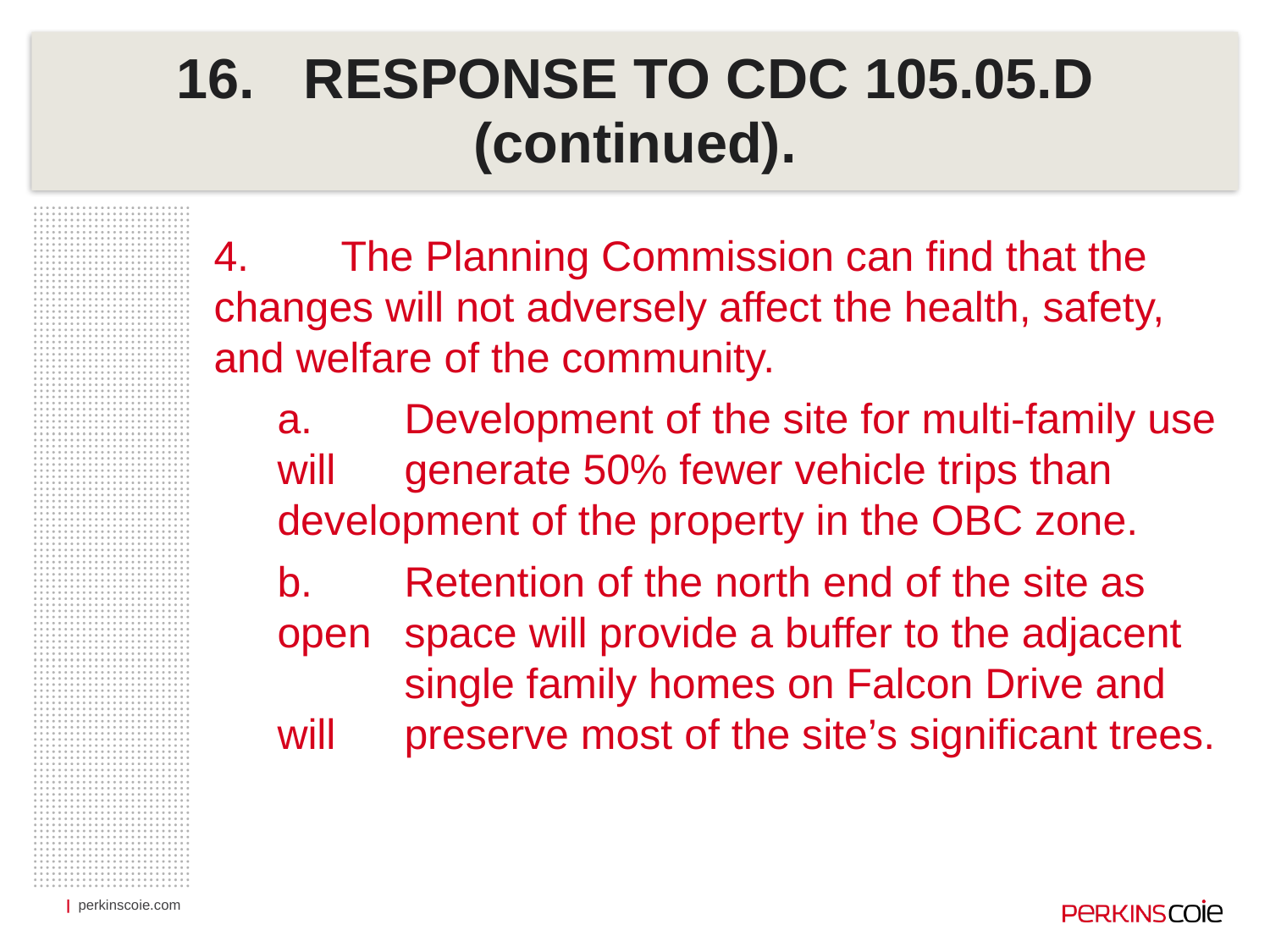

# 16.	RESPONSE TO CDC 105.05.D (continued).
4.	The Planning Commission can find that the 	changes will not adversely affect the health, safety, 	and welfare of the community.
a.	Development of the site for multi-family use will 	generate 50% fewer vehicle trips than 	development of the property in the OBC zone.
b.	Retention of the north end of the site as open 	space will provide a buffer to the adjacent 	single family homes on Falcon Drive and will 	preserve most of the site’s significant trees.